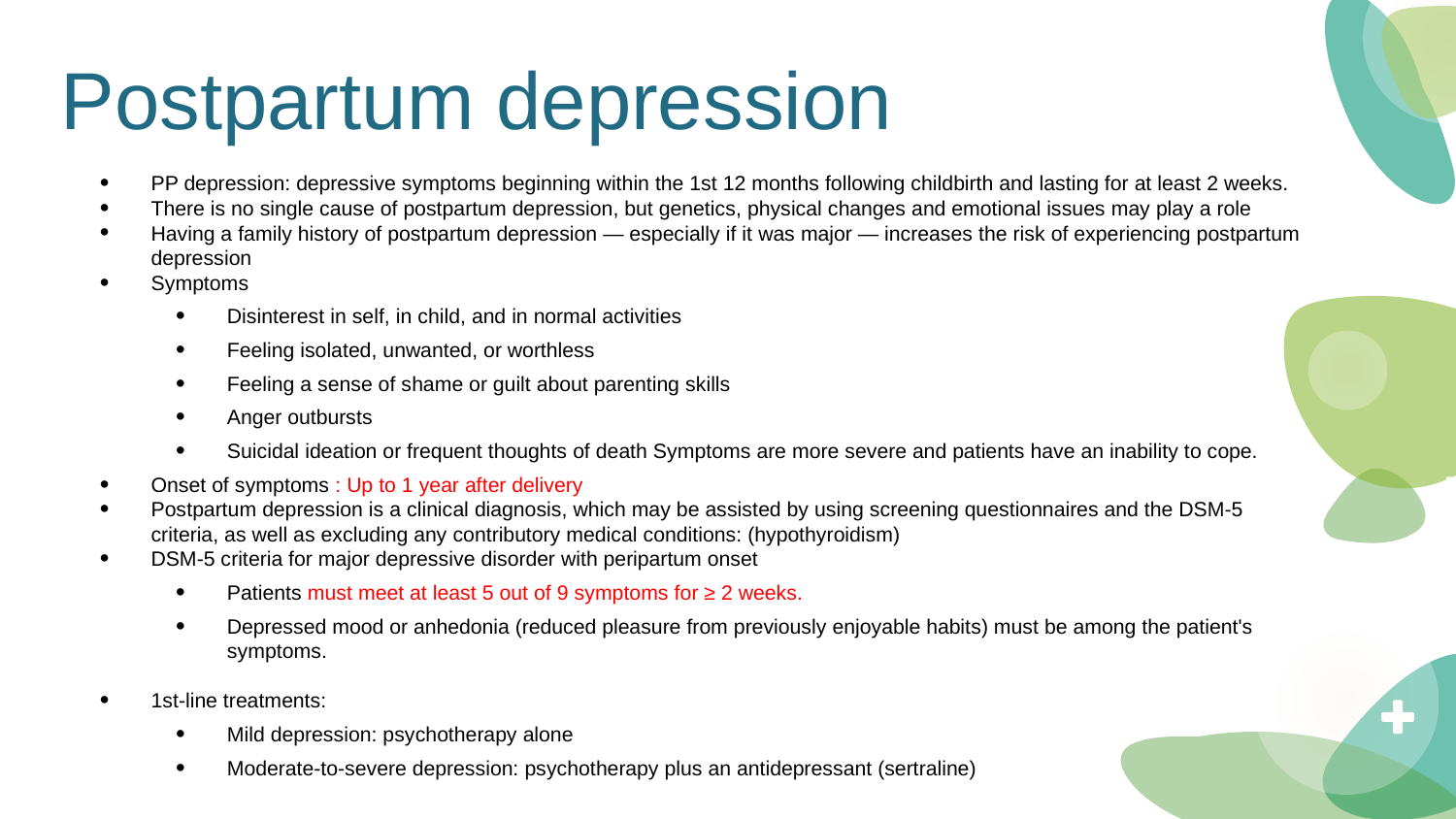

# Postpartum depression
PP depression: depressive symptoms beginning within the 1st 12 months following childbirth and lasting for at least 2 weeks.
There is no single cause of postpartum depression, but genetics, physical changes and emotional issues may play a role
Having a family history of postpartum depression — especially if it was major — increases the risk of experiencing postpartum depression
Symptoms
Disinterest in self, in child, and in normal activities
Feeling isolated, unwanted, or worthless
Feeling a sense of shame or guilt about parenting skills
Anger outbursts
Suicidal ideation or frequent thoughts of death Symptoms are more severe and patients have an inability to cope.
Onset of symptoms : Up to 1 year after delivery
Postpartum depression is a clinical diagnosis, which may be assisted by using screening questionnaires and the DSM-5 criteria, as well as excluding any contributory medical conditions: (hypothyroidism)
DSM-5 criteria for major depressive disorder with peripartum onset
Patients must meet at least 5 out of 9 symptoms for ≥ 2 weeks.
Depressed mood or anhedonia (reduced pleasure from previously enjoyable habits) must be among the patient's symptoms.

1st-line treatments:
Mild depression: psychotherapy alone
Moderate-to-severe depression: psychotherapy plus an antidepressant (sertraline)